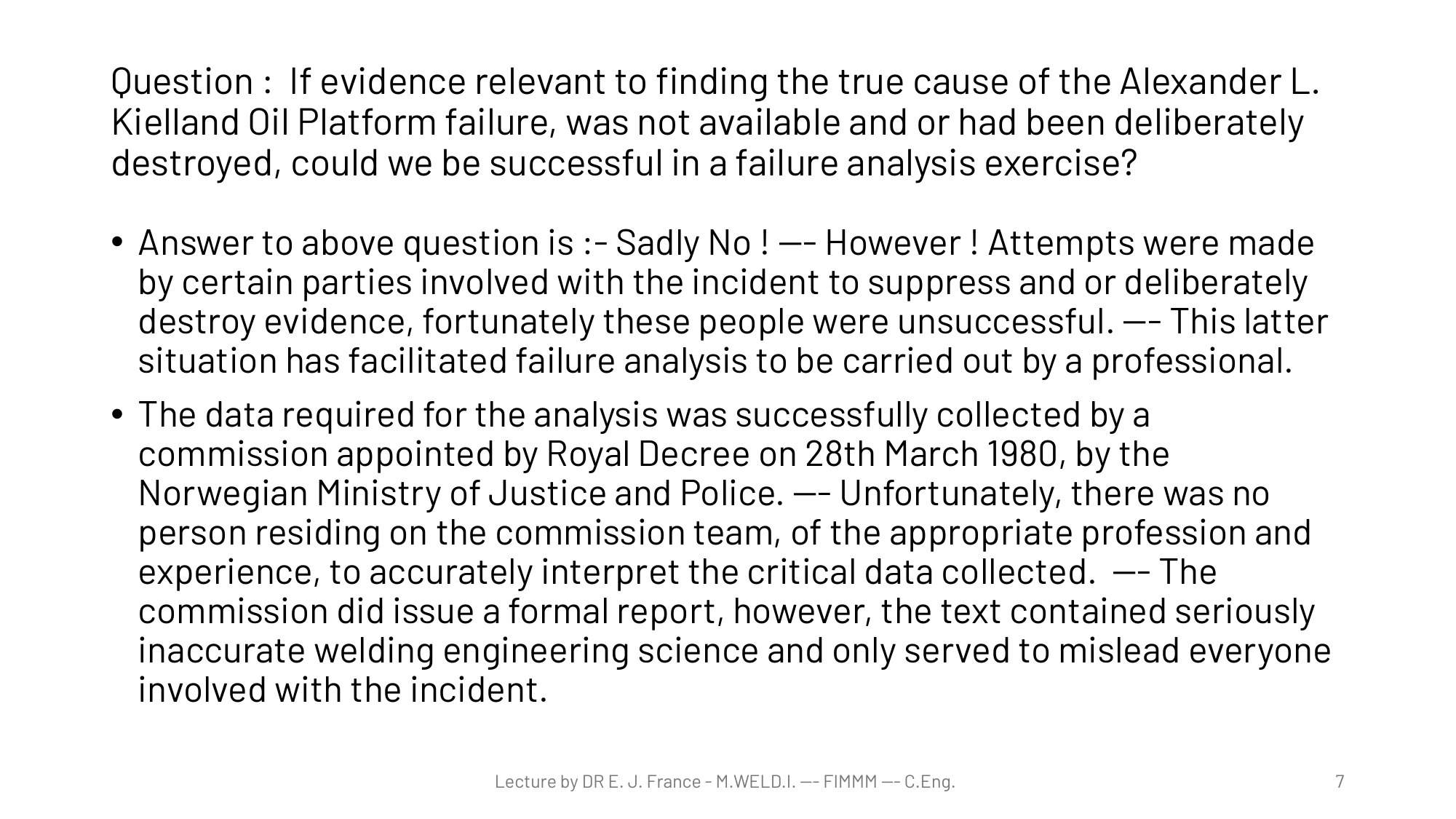

# Question :  If evidence relevant to finding the true cause of the Alexander L. Kielland Oil Platform failure, was not available and or had been deliberately destroyed, could we be successful in a failure analysis exercise?
Answer to above question is :- Sadly No ! --- However ! Attempts were made by certain parties involved with the incident to suppress and or deliberately destroy evidence, fortunately these people were unsuccessful. --- This latter  situation has facilitated failure analysis to be carried out by a professional.
The data required for the analysis was successfully collected by a commission appointed by Royal Decree on 28th March 1980, by the Norwegian Ministry of Justice and Police. --- Unfortunately, there was no person residing on the commission team, of the appropriate profession and experience, to accurately interpret the critical data collected.  --- The commission did issue a formal report, however, the text contained seriously inaccurate welding engineering science and only served to mislead everyone involved with the incident.
Lecture by DR E. J. France - M.WELD.I. --- FIMMM --- C.Eng.
7